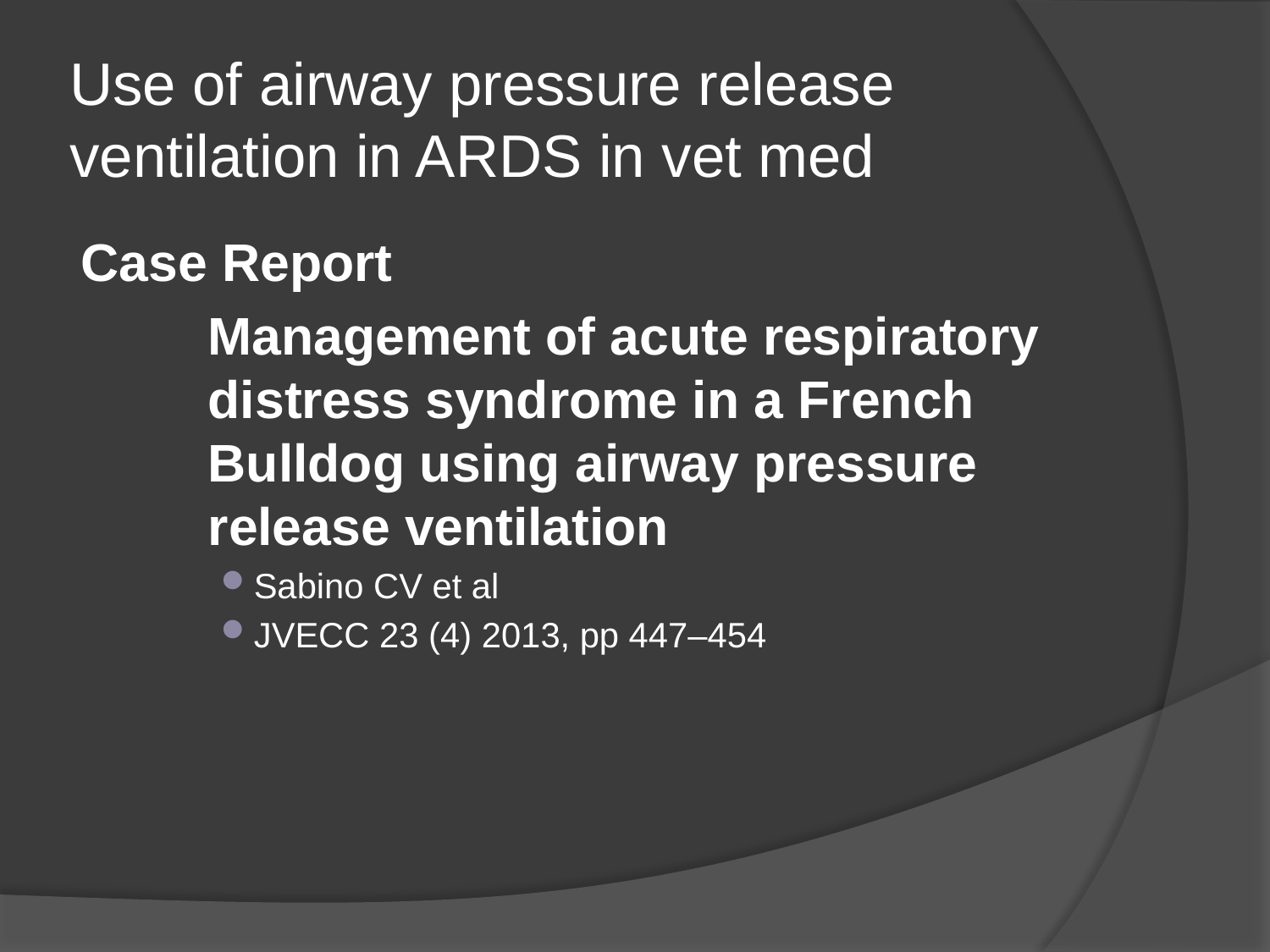

# Use of airway pressure release ventilation in ARDS in vet med
Case Report
	Management of acute respiratory 	distress syndrome in a French 	Bulldog using airway pressure 	release ventilation
Sabino CV et al
JVECC 23 (4) 2013, pp 447–454